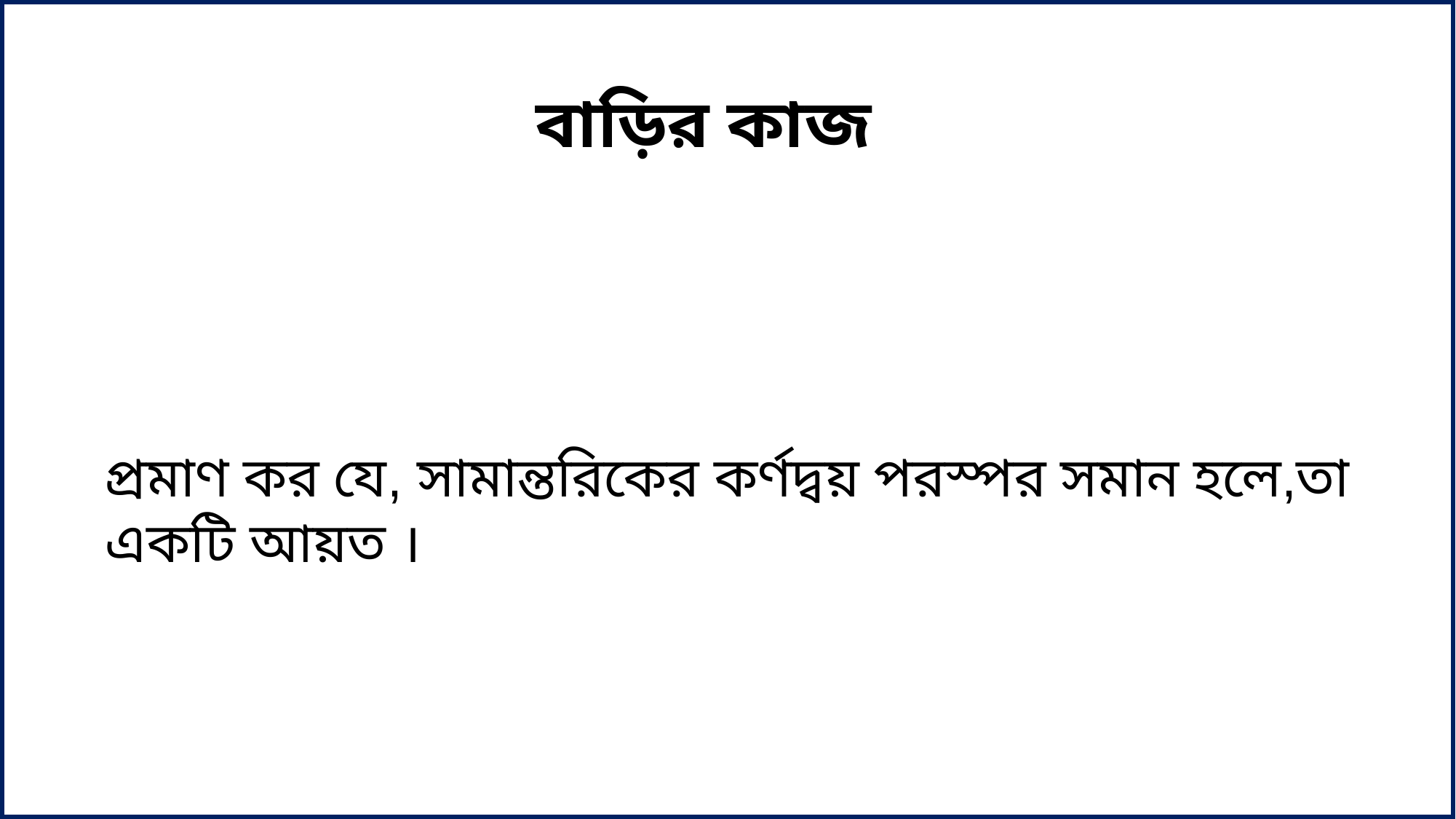

বাড়ির কাজ
প্রমাণ কর যে, সামান্তরিকের কর্ণদ্বয় পরস্পর সমান হলে,তা একটি আয়ত ।